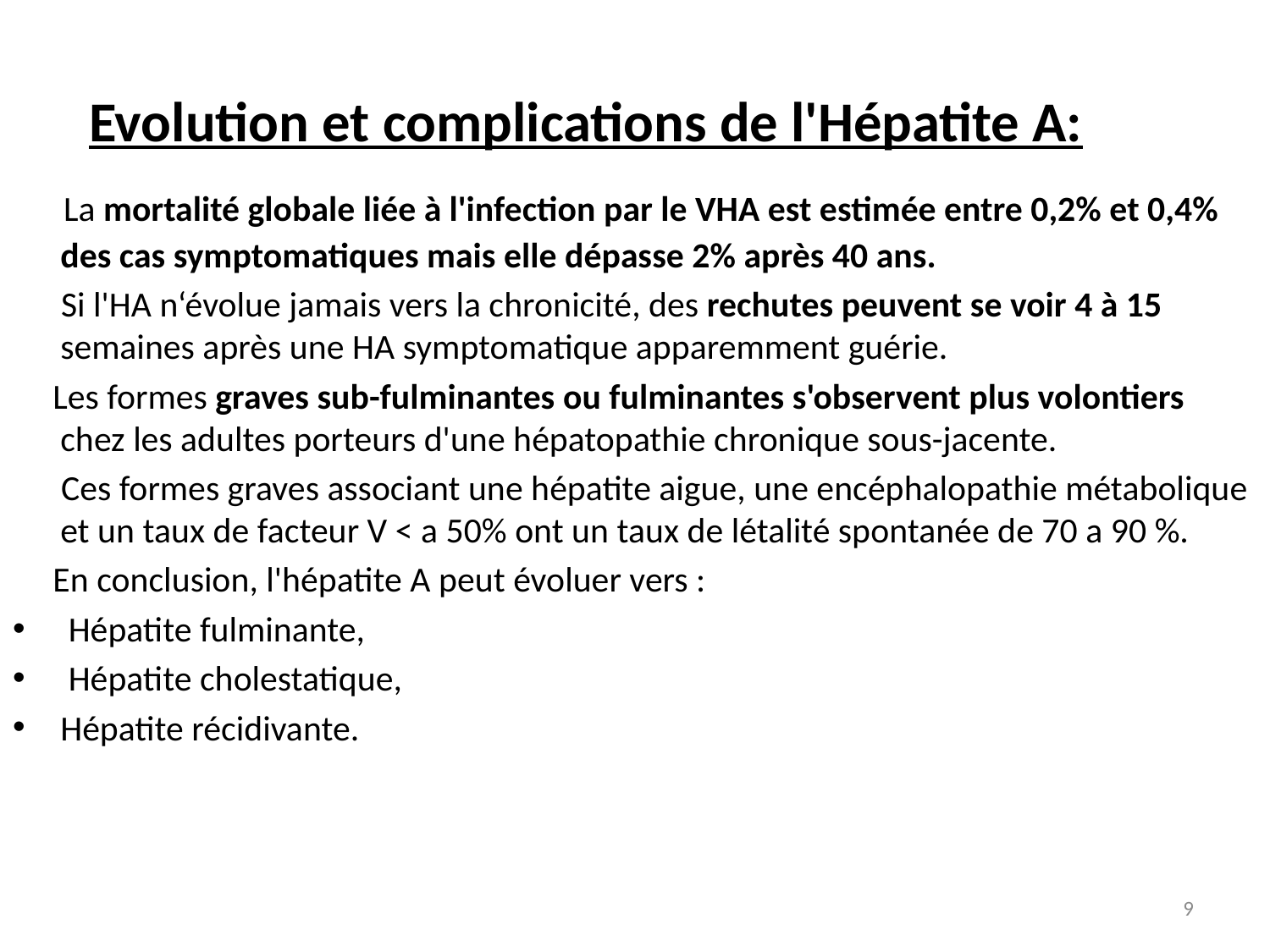

Evolution et complications de l'Hépatite A:
    La mortalité globale liée à l'infection par le VHA est estimée entre 0,2% et 0,4% des cas symptomatiques mais elle dépasse 2% après 40 ans.
      Si l'HA n‘évolue jamais vers la chronicité, des rechutes peuvent se voir 4 à 15 semaines après une HA symptomatique apparemment guérie.
     Les formes graves sub-fulminantes ou fulminantes s'observent plus volontiers chez les adultes porteurs d'une hépatopathie chronique sous-jacente.
      Ces formes graves associant une hépatite aigue, une encéphalopathie métabolique et un taux de facteur V < a 50% ont un taux de létalité spontanée de 70 a 90 %.
     En conclusion, l'hépatite A peut évoluer vers :
 Hépatite fulminante,
 Hépatite cholestatique,
Hépatite récidivante.

9